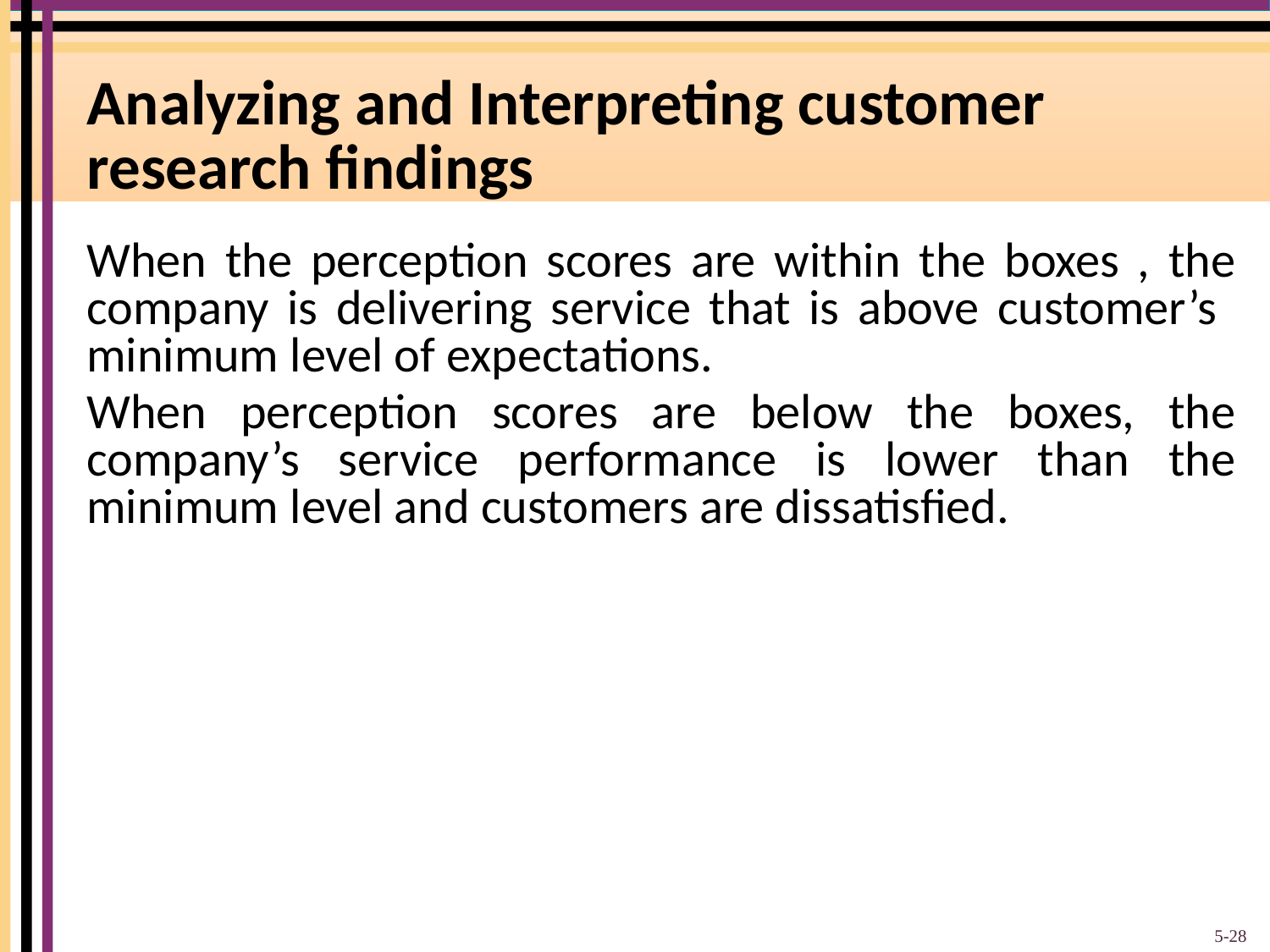

# Analyzing and Interpreting customer research findings
When the perception scores are within the boxes , the company is delivering service that is above customer’s  minimum level of expectations.
When perception scores are below the boxes, the company’s service performance is lower than the minimum level and customers are dissatisfied.
5-28